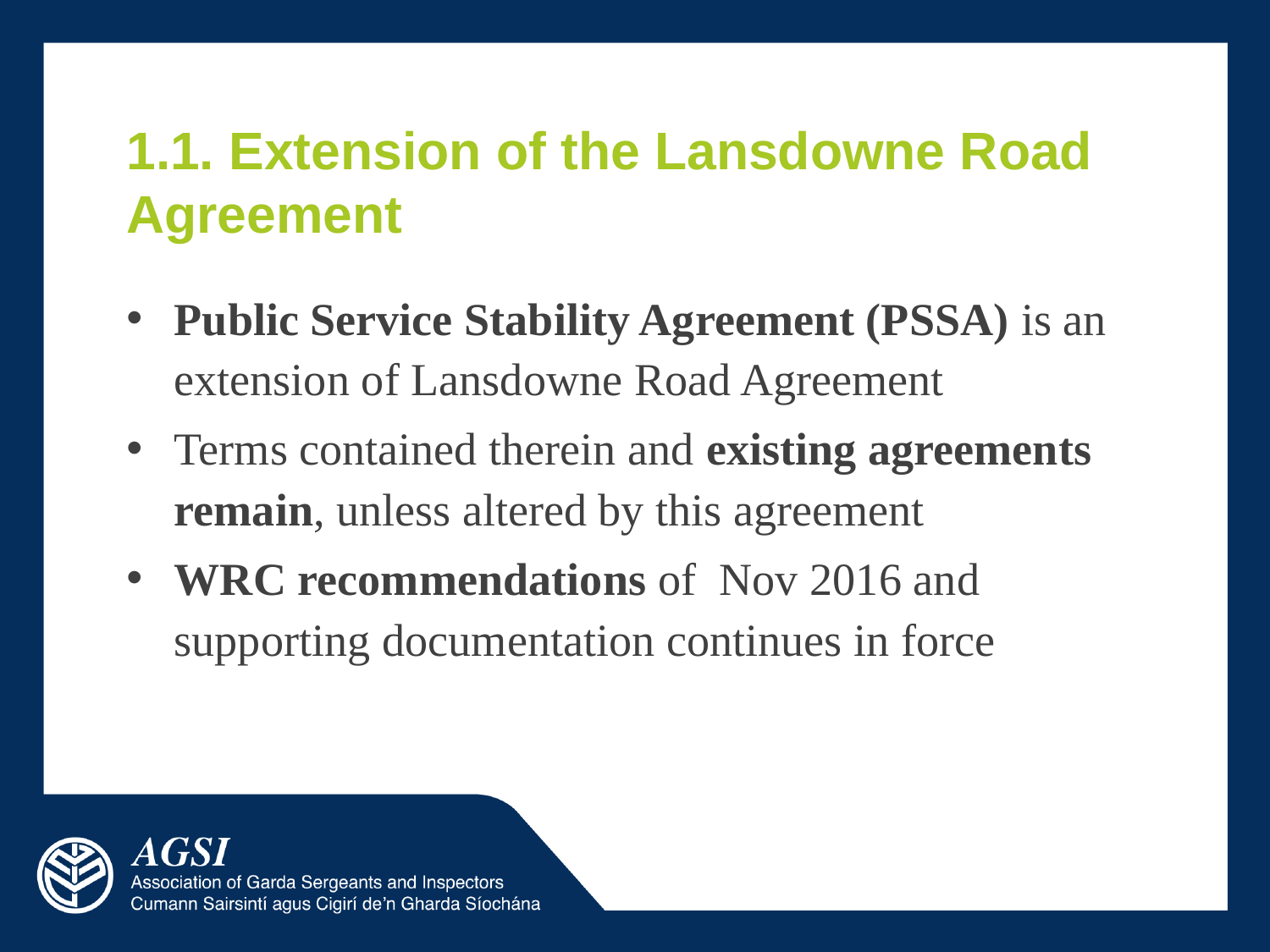

# 1.1. Extension of the Lansdowne Road Agreement
Public Service Stability Agreement (PSSA) is an extension of Lansdowne Road Agreement
Terms contained therein and existing agreements remain, unless altered by this agreement
WRC recommendations of  Nov 2016 and supporting documentation continues in force